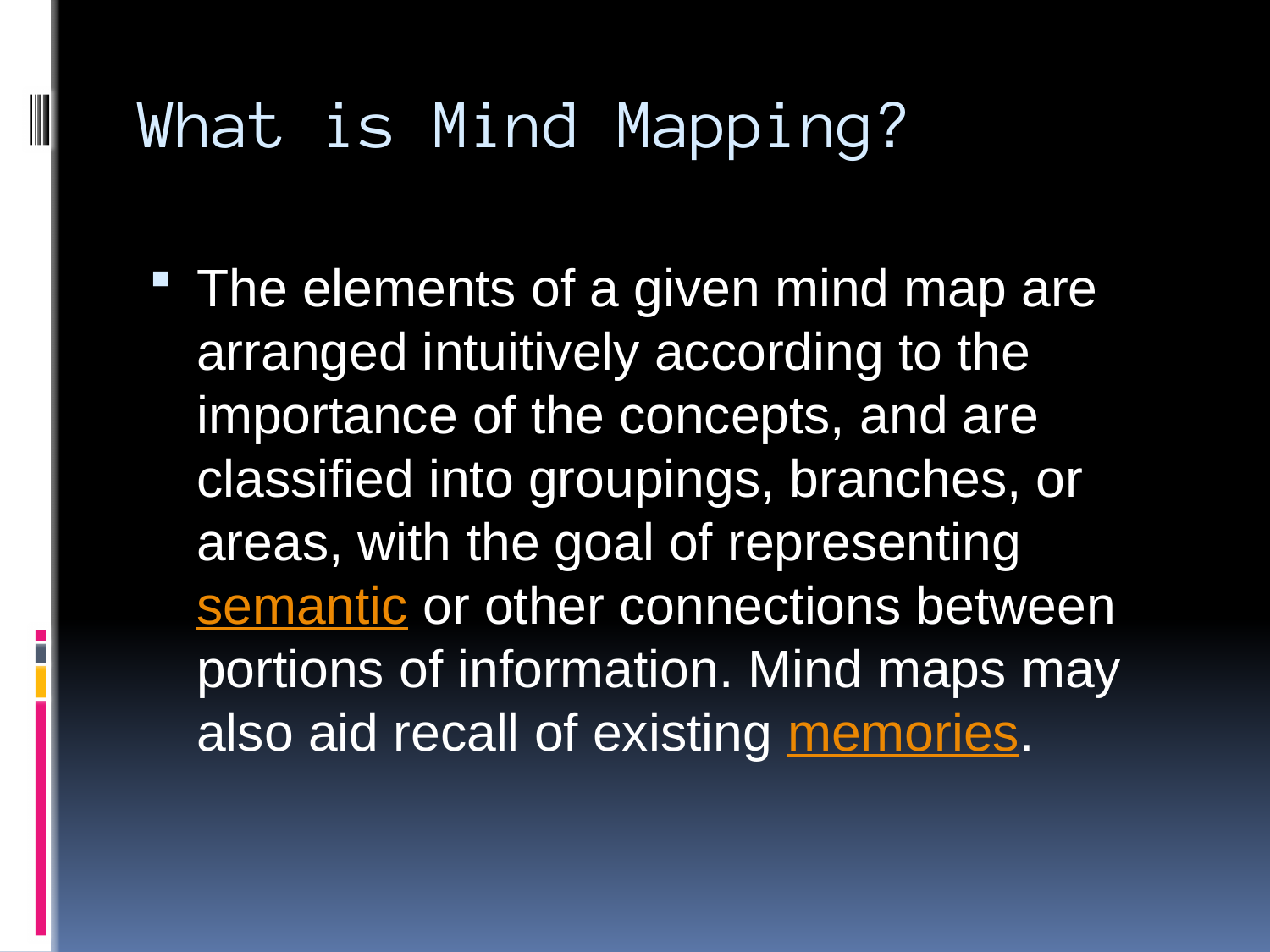

# What is Mind Mapping?
The elements of a given mind map are arranged intuitively according to the importance of the concepts, and are classified into groupings, branches, or areas, with the goal of representing semantic or other connections between portions of information. Mind maps may also aid recall of existing memories.